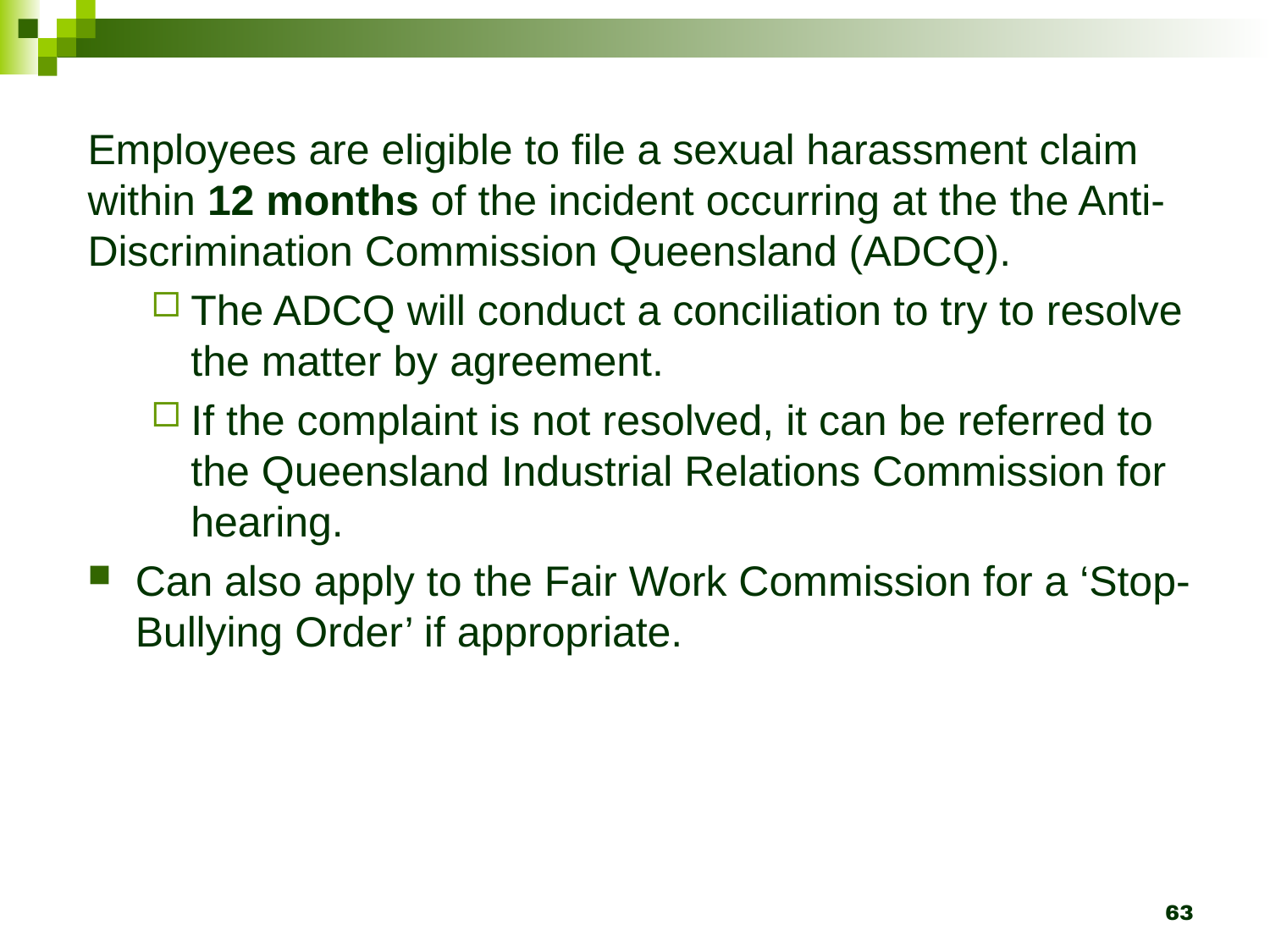

Employees are eligible to file a sexual harassment claim within 12 months of the incident occurring at the the Anti-Discrimination Commission Queensland (ADCQ).
The ADCQ will conduct a conciliation to try to resolve the matter by agreement.
If the complaint is not resolved, it can be referred to the Queensland Industrial Relations Commission for hearing.
Can also apply to the Fair Work Commission for a ‘Stop-Bullying Order’ if appropriate.

63